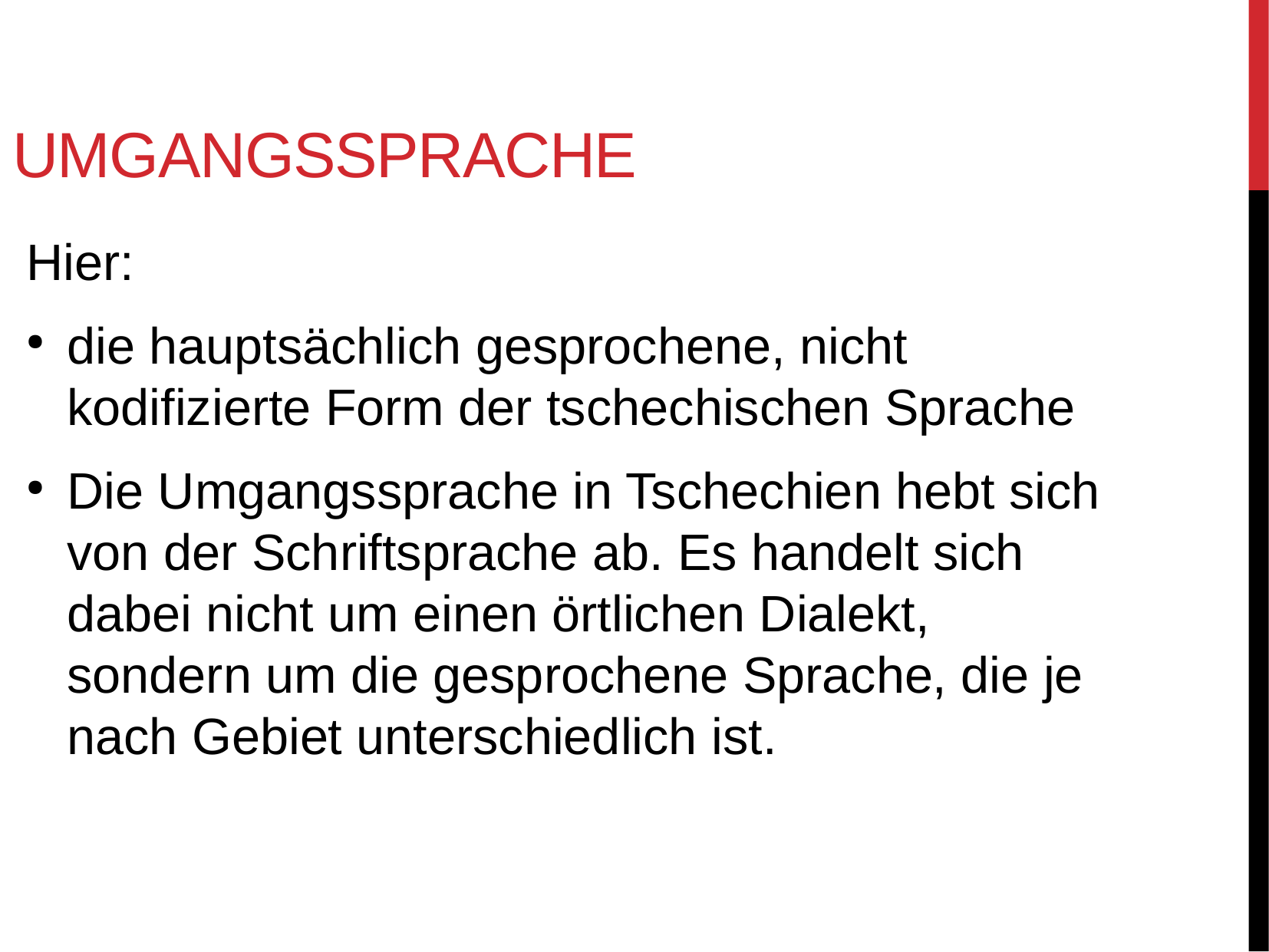

Umgangssprache
Hier:
die hauptsächlich gesprochene, nicht kodifizierte Form der tschechischen Sprache
Die Umgangssprache in Tschechien hebt sich von der Schriftsprache ab. Es handelt sich dabei nicht um einen örtlichen Dialekt, sondern um die gesprochene Sprache, die je nach Gebiet unterschiedlich ist.